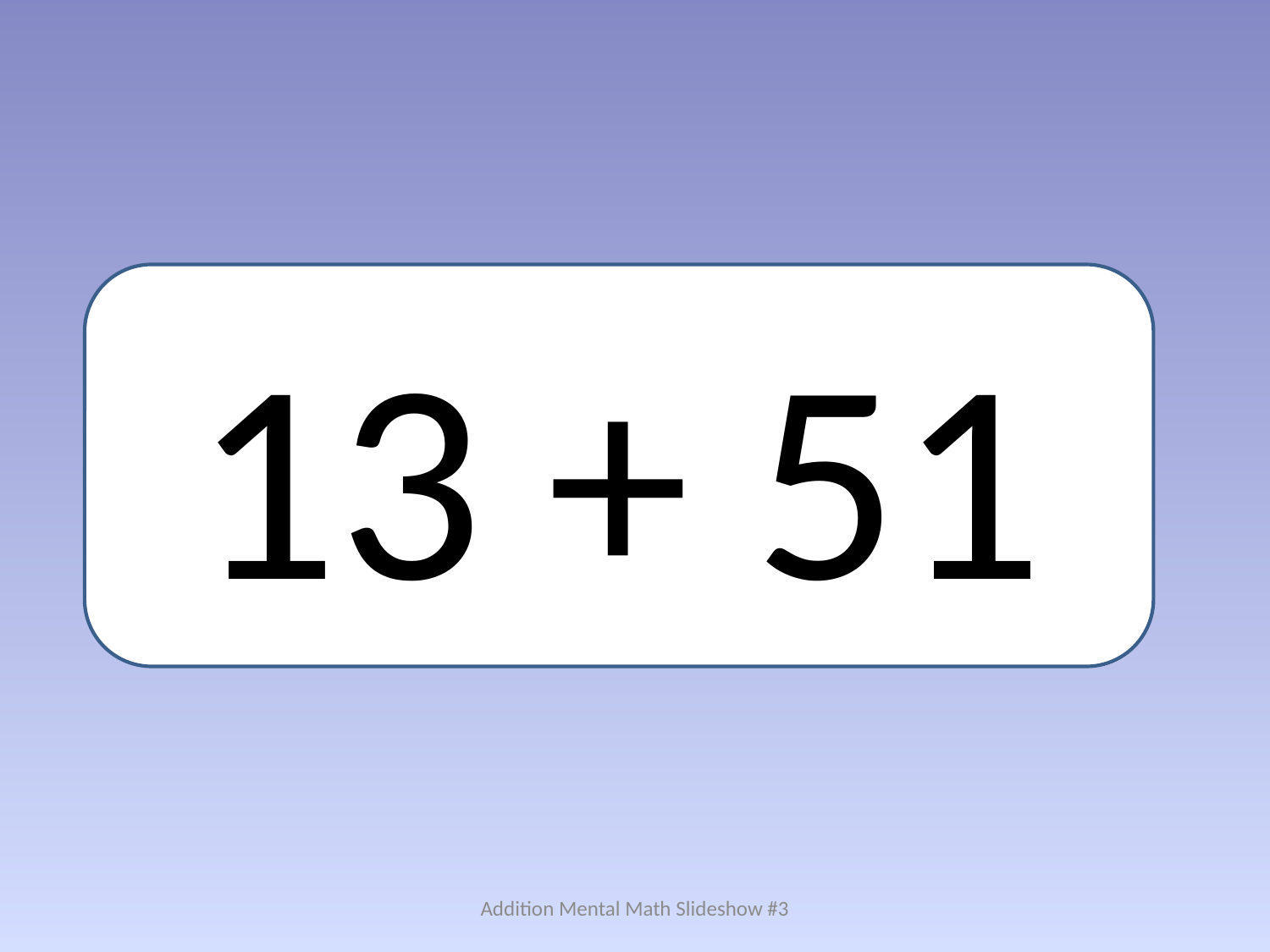

13 + 51
Addition Mental Math Slideshow #3